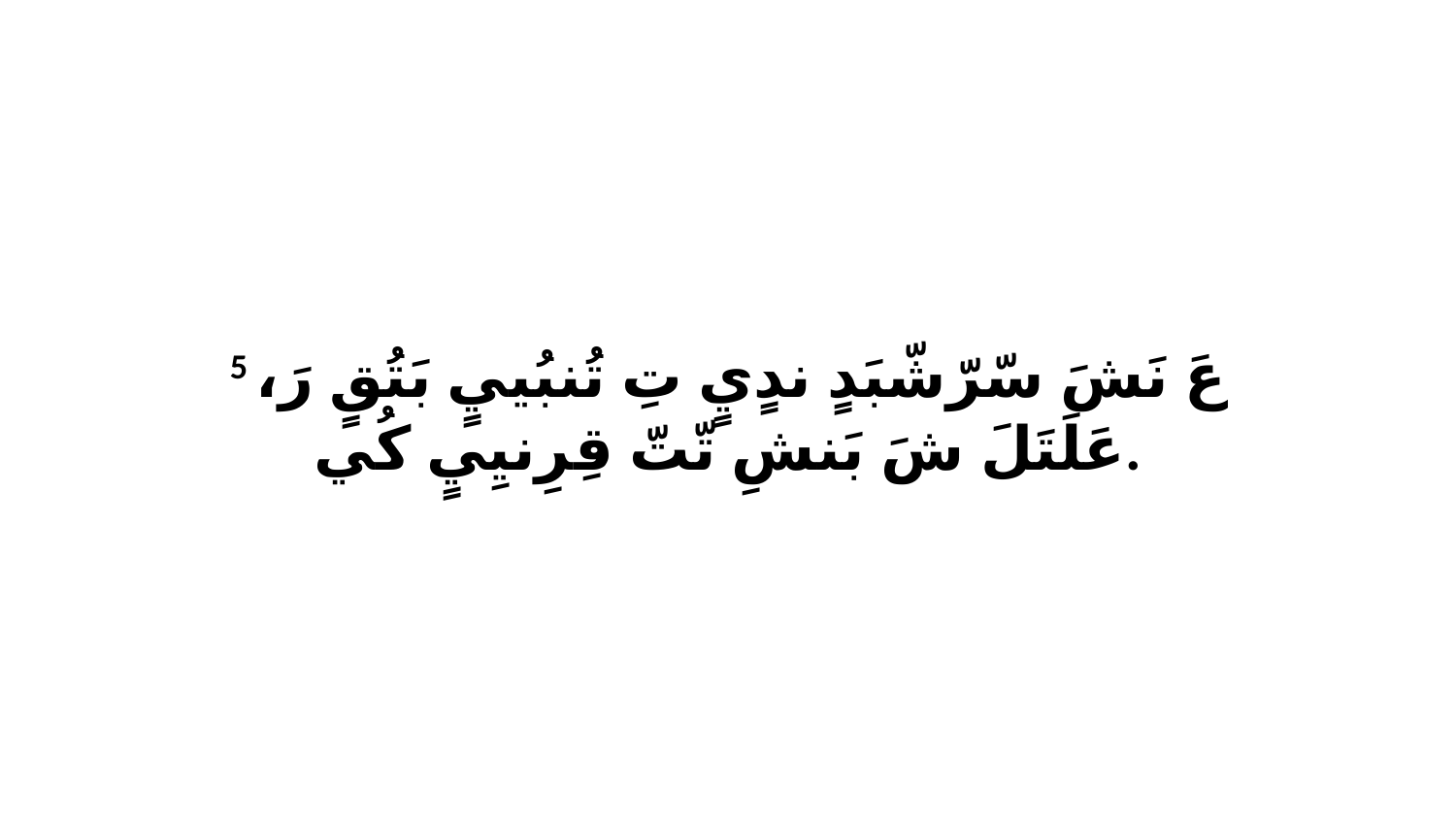

5 عَ نَشَ سّرّشّبَدٍ ندٍيٍ تِ تُنبُييٍ بَتُقٍ رَ، عَلَتَلَ شَ بَنشِ تّتّ قِرِنيِيٍ كُي.